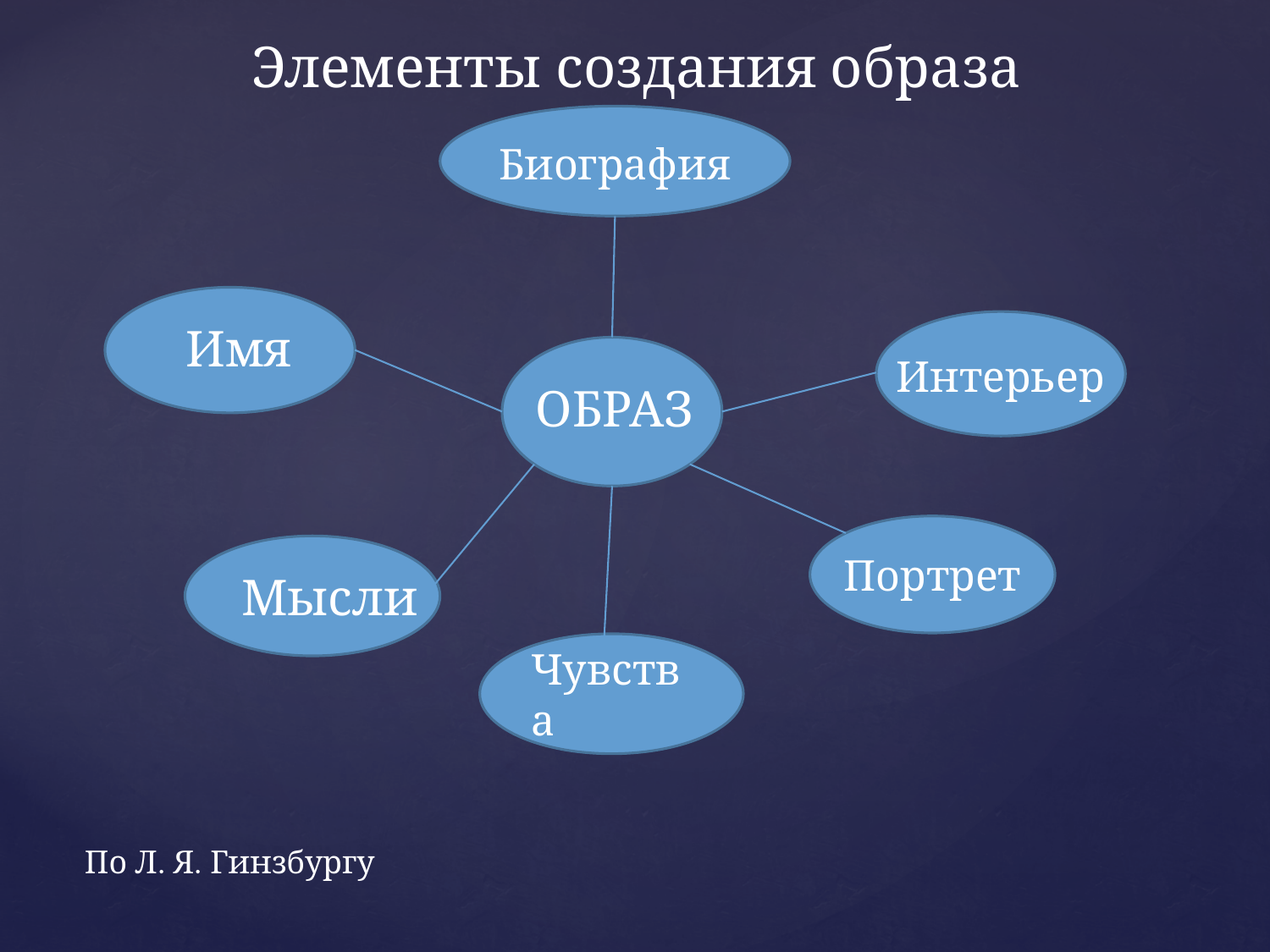

Элементы создания образа

Биография

Имя

Интерьер
ОБРАЗ

Портрет
Мысли
Чувства
По Л. Я. Гинзбургу